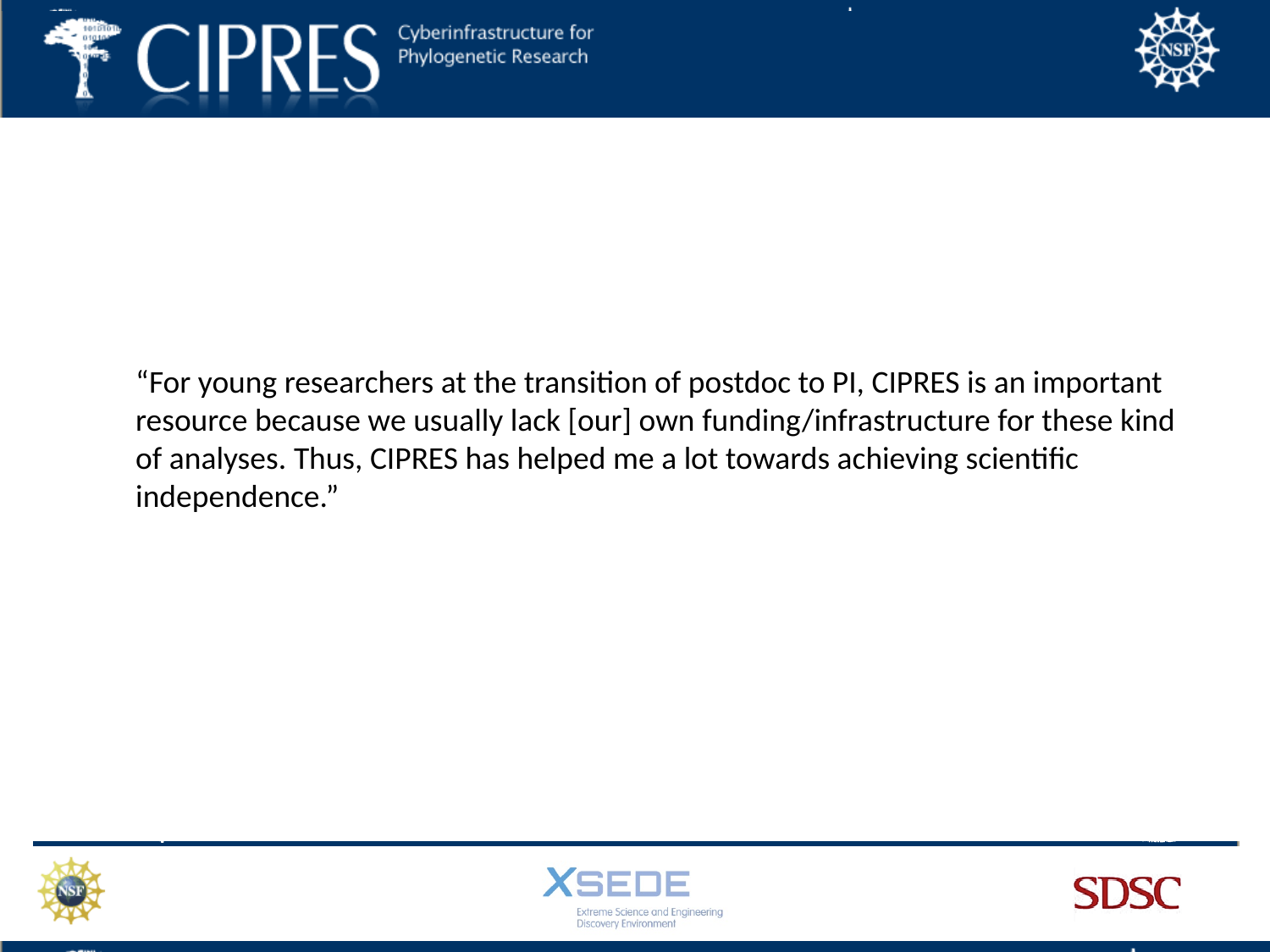

“For young researchers at the transition of postdoc to PI, CIPRES is an important resource because we usually lack [our] own funding/infrastructure for these kind of analyses. Thus, CIPRES has helped me a lot towards achieving scientific independence.”